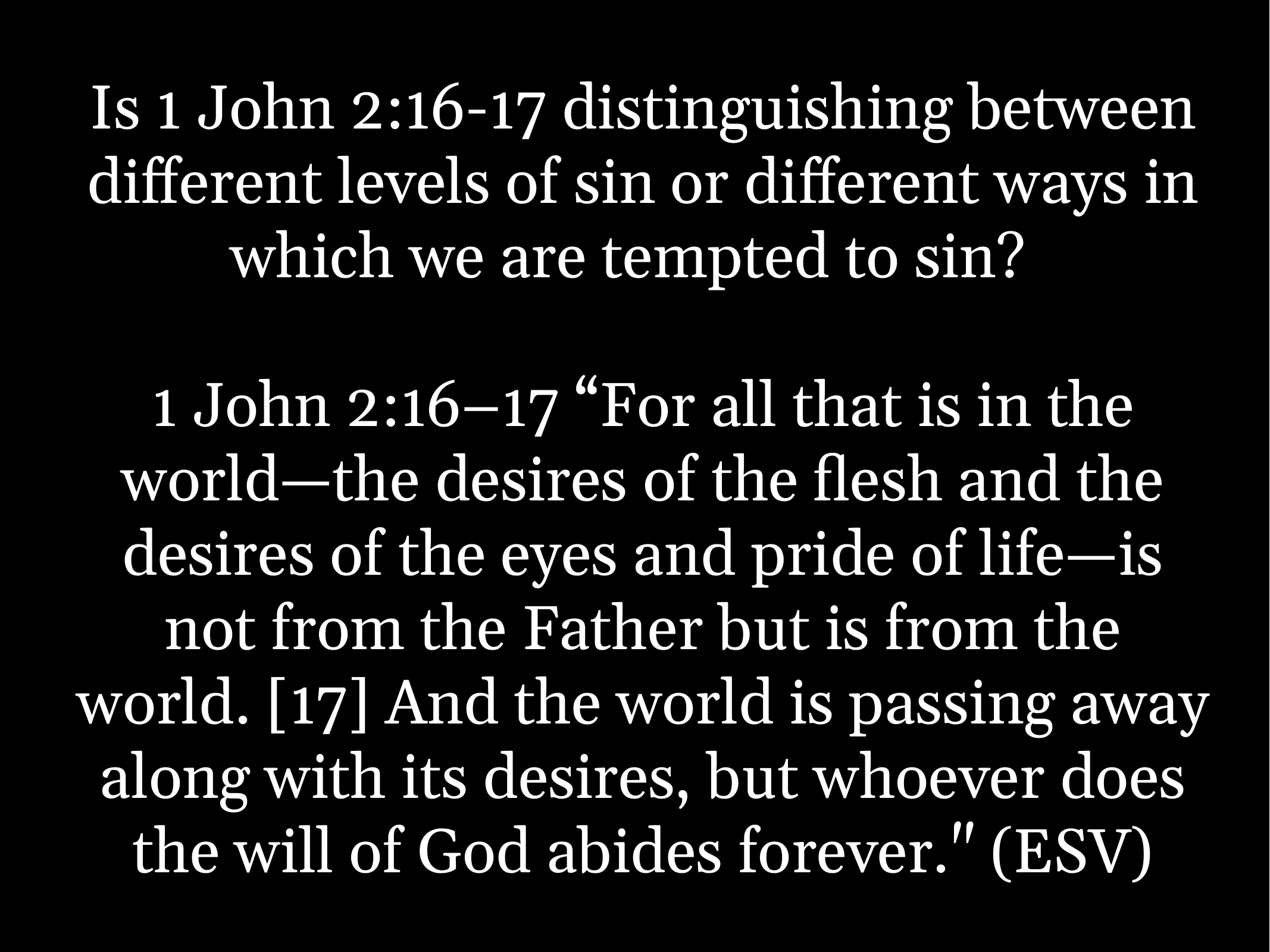

# Is 1 John 2:16-17 distinguishing between different levels of sin or different ways in which we are tempted to sin?

1 John 2:16–17 “For all that is in the world—the desires of the flesh and the desires of the eyes and pride of life—is not from the Father but is from the world. [17] And the world is passing away along with its desires, but whoever does the will of God abides forever." (ESV)